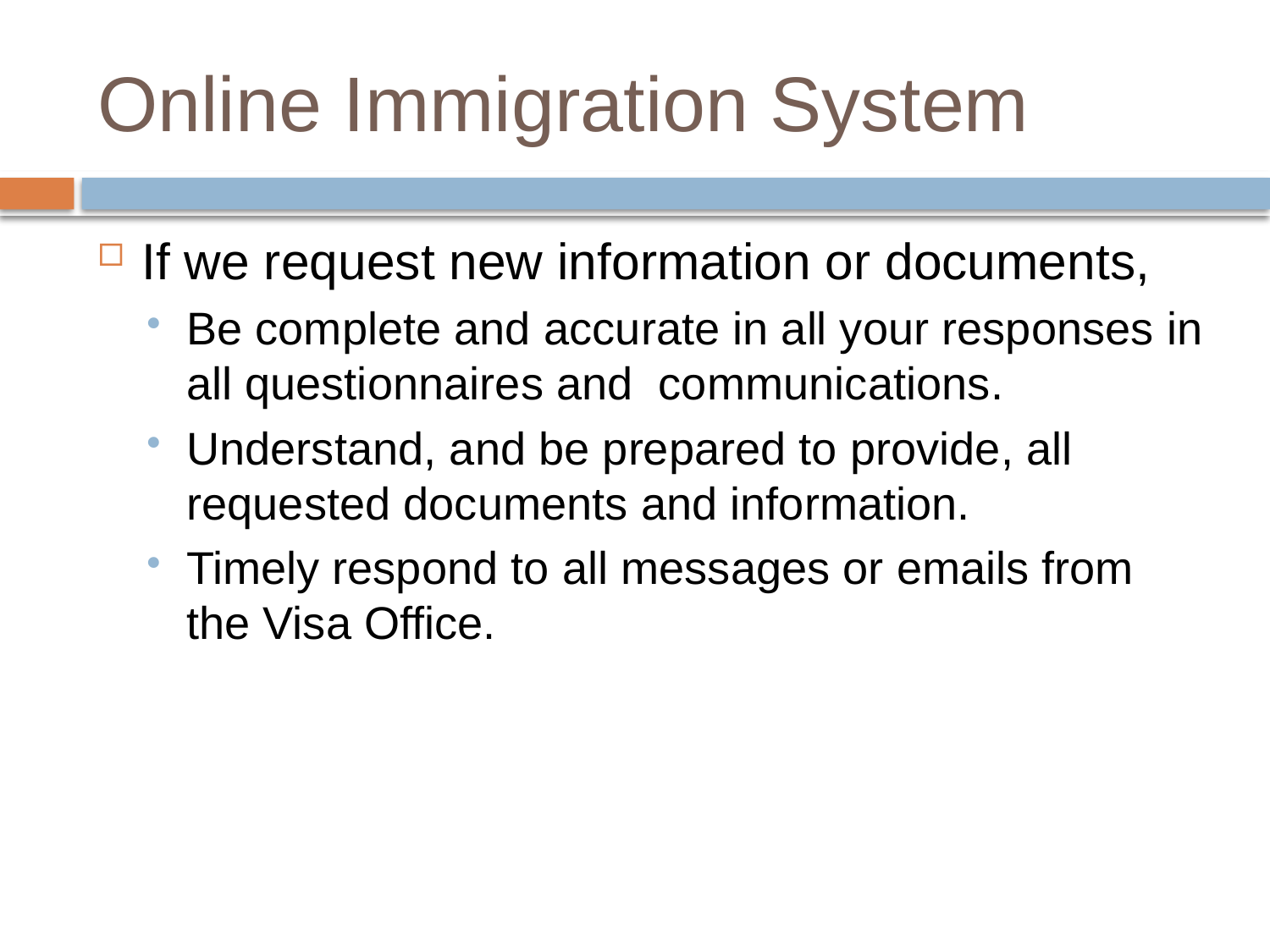

# Online Immigration System
If we request new information or documents,
Be complete and accurate in all your responses in all questionnaires and  communications.
Understand, and be prepared to provide, all requested documents and information.
Timely respond to all messages or emails from the Visa Office.